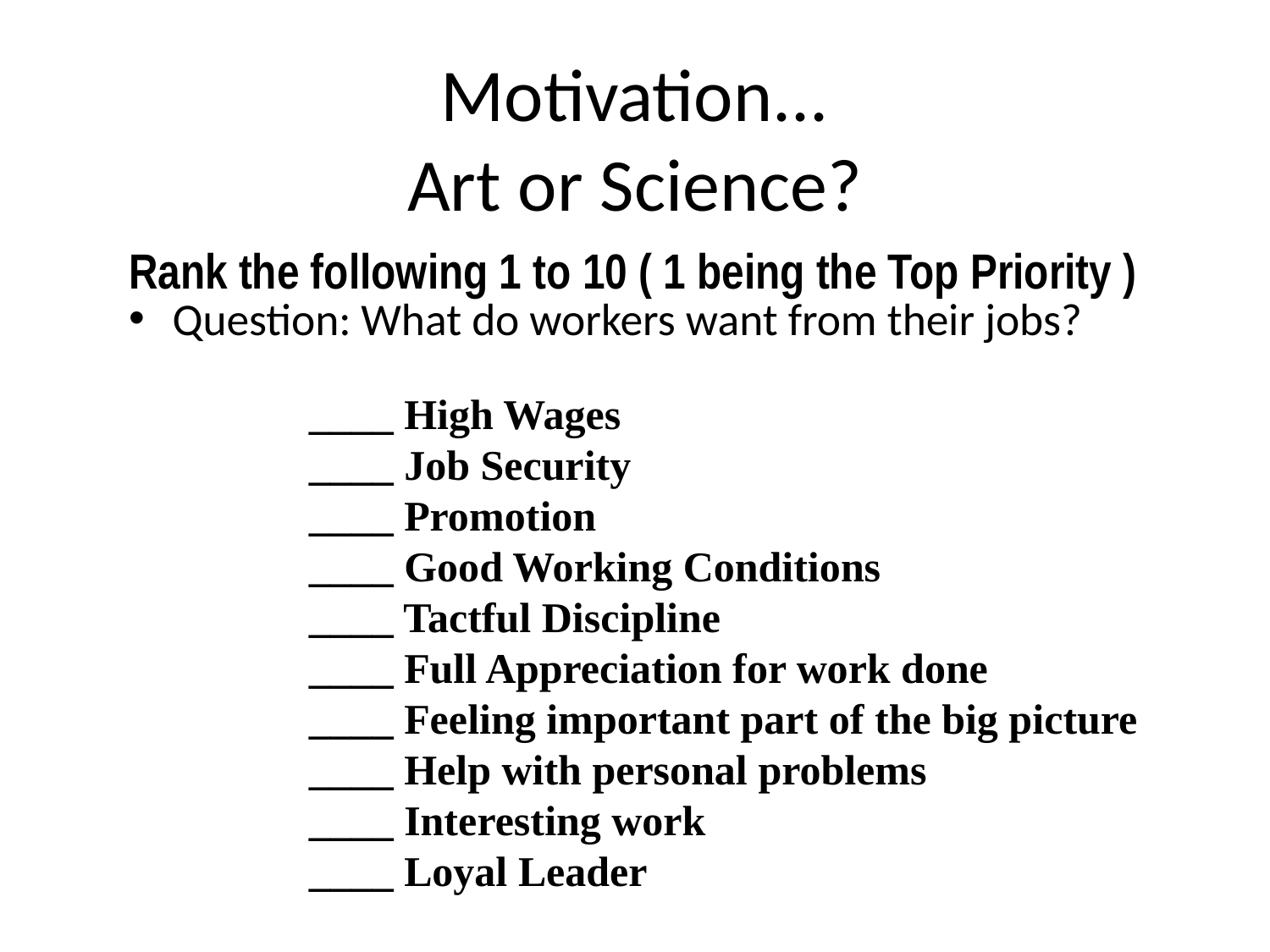

# Motivation... Art or Science?
Rank the following 1 to 10 ( 1 being the Top Priority )‏

Question: What do workers want from their jobs?
____ High Wages
____ Job Security
____ Promotion
____ Good Working Conditions
____ Tactful Discipline
____ Full Appreciation for work done
____ Feeling important part of the big picture
____ Help with personal problems
____ Interesting work
____ Loyal Leader